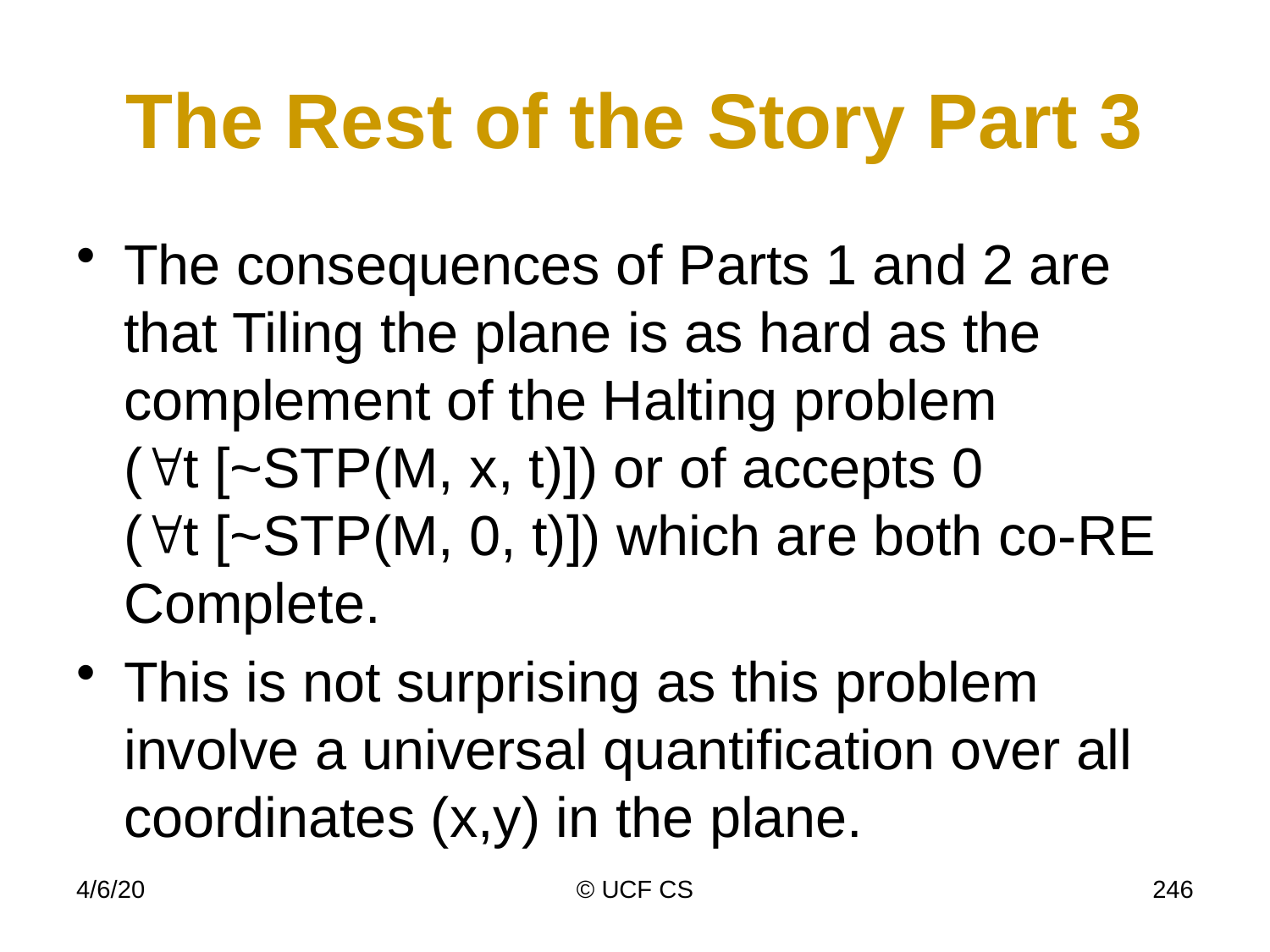

# The Rest of the Story Part 3
The consequences of Parts 1 and 2 are that Tiling the plane is as hard as the complement of the Halting problem
(∀t [~STP(M, x, t)]) or of accepts 0
(∀t [~STP(M, 0, t)]) which are both co-RE Complete.
This is not surprising as this problem involve a universal quantification over all coordinates (x,y) in the plane.
4/6/20
© UCF CS
246